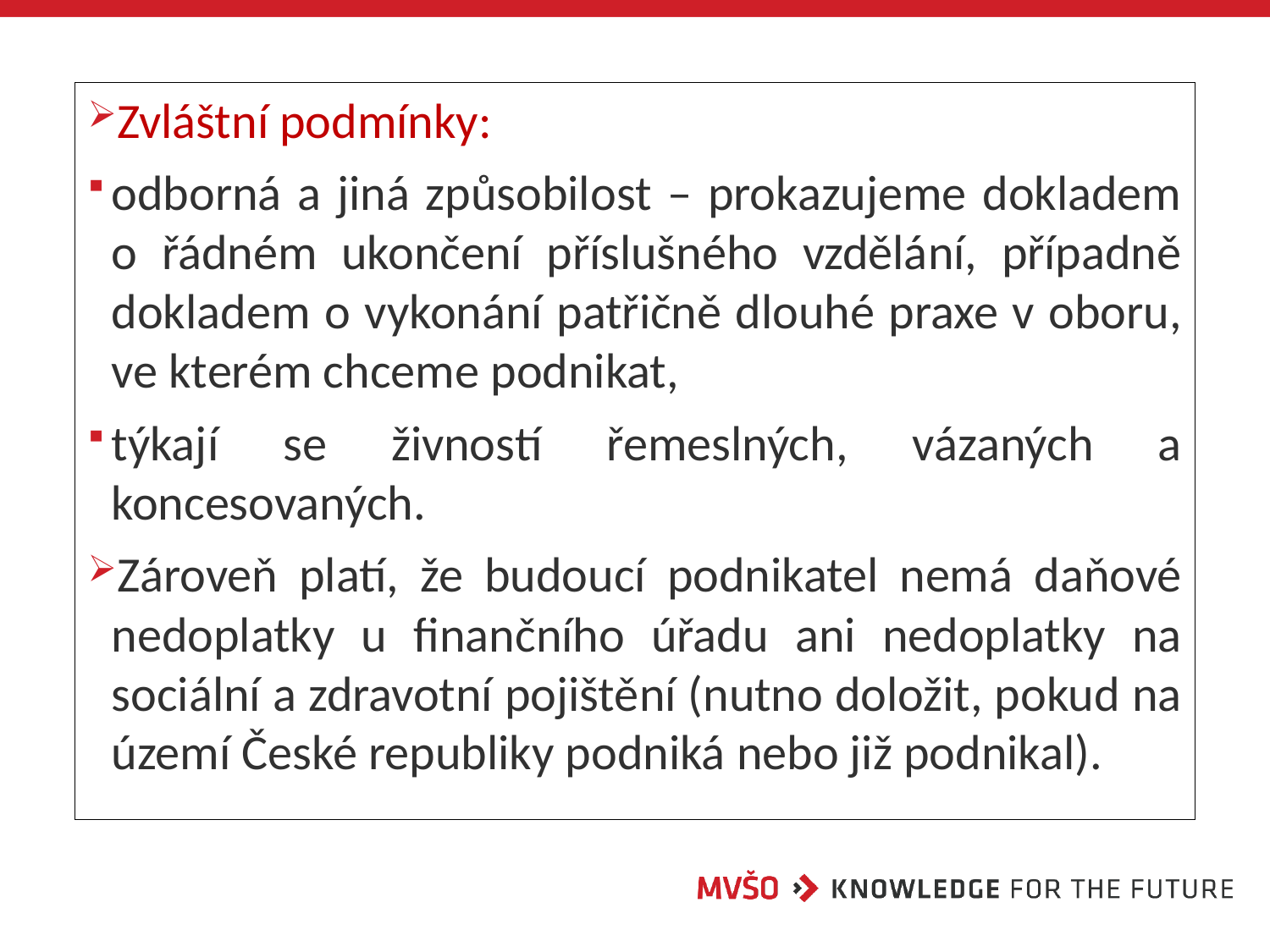

Zvláštní podmínky:
odborná a jiná způsobilost – prokazujeme dokladem o řádném ukončení příslušného vzdělání, případně dokladem o vykonání patřičně dlouhé praxe v oboru, ve kterém chceme podnikat,
týkají se živností řemeslných, vázaných a koncesovaných.
Zároveň platí, že budoucí podnikatel nemá daňové nedoplatky u finančního úřadu ani nedoplatky na sociální a zdravotní pojištění (nutno doložit, pokud na území České republiky podniká nebo již podnikal).